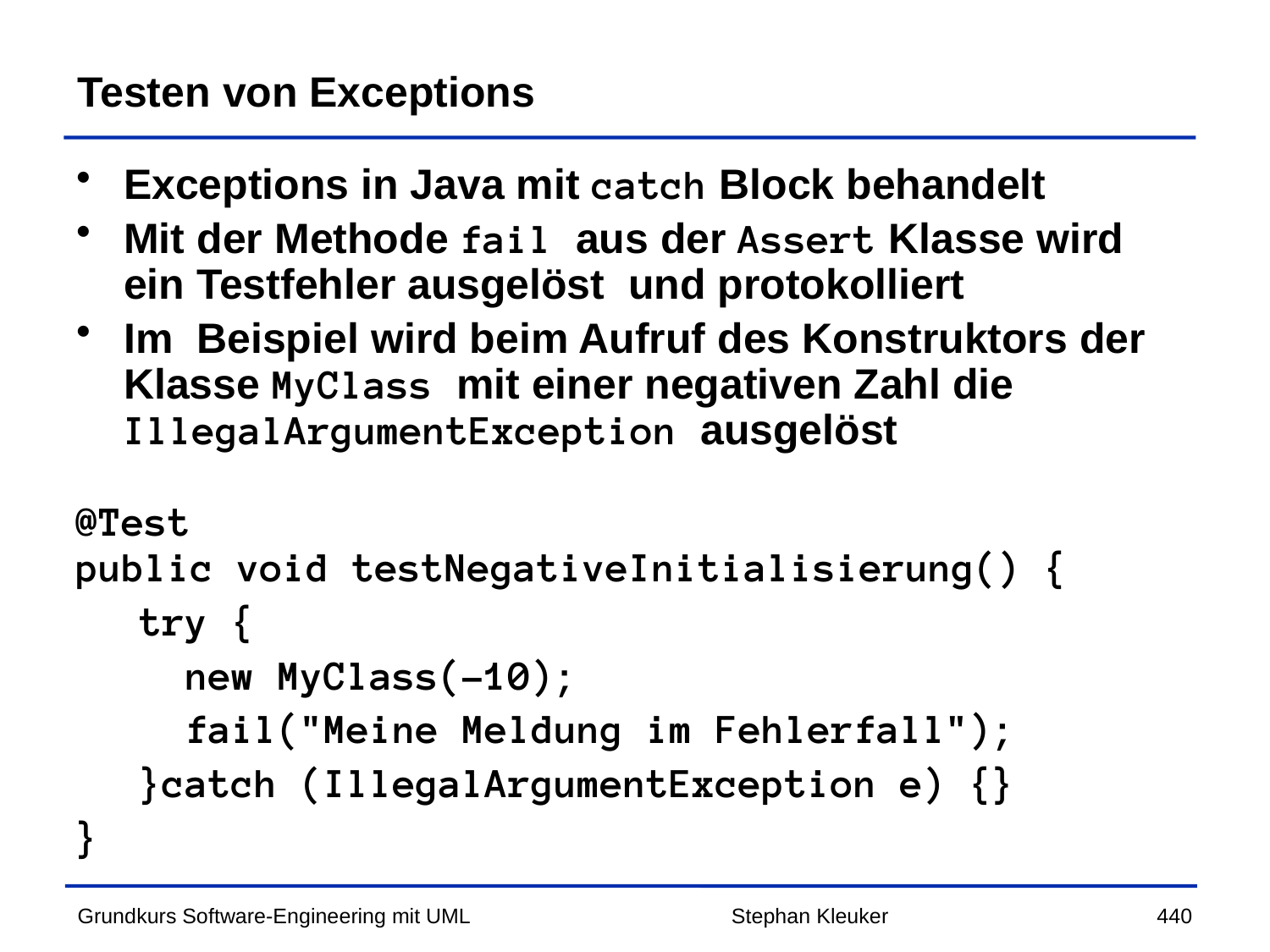

# Testen von Exceptions
Exceptions in Java mit catch Block behandelt
Mit der Methode fail aus der Assert Klasse wird ein Testfehler ausgelöst  und protokolliert
Im  Beispiel wird beim Aufruf des Konstruktors der Klasse MyClass mit einer negativen Zahl die IllegalArgumentException ausgelöst

@Test
public void testNegativeInitialisierung() {
try {
  new MyClass(-10);
  fail("Meine Meldung im Fehlerfall");
}catch (IllegalArgumentException e) {}
}
Stephan Kleuker